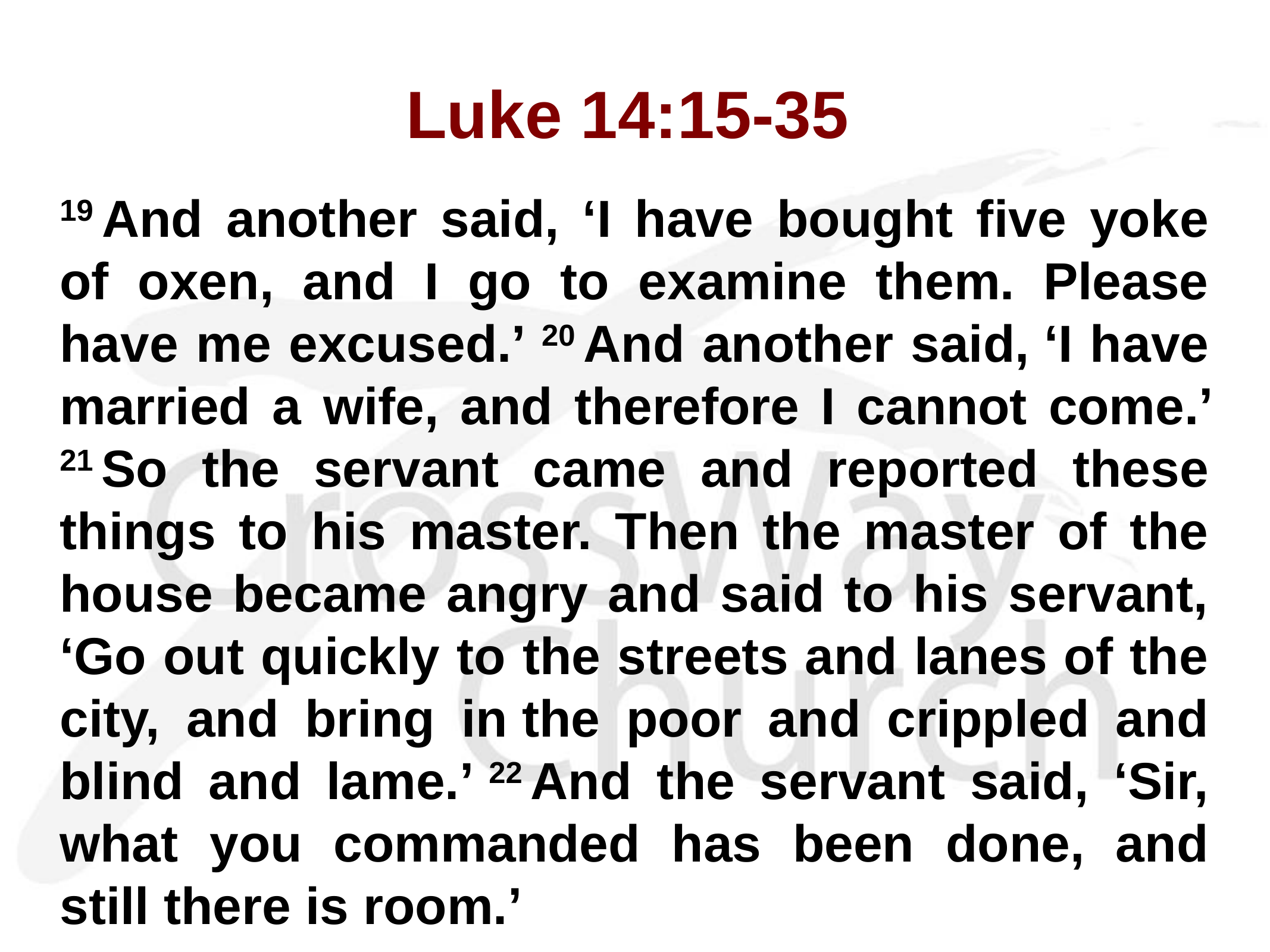

# Luke 14:15-35
19 And another said, ‘I have bought five yoke of oxen, and I go to examine them. Please have me excused.’ 20 And another said, ‘I have married a wife, and therefore I cannot come.’ 21 So the servant came and reported these things to his master. Then the master of the house became angry and said to his servant, ‘Go out quickly to the streets and lanes of the city, and bring in the poor and crippled and blind and lame.’ 22 And the servant said, ‘Sir, what you commanded has been done, and still there is room.’